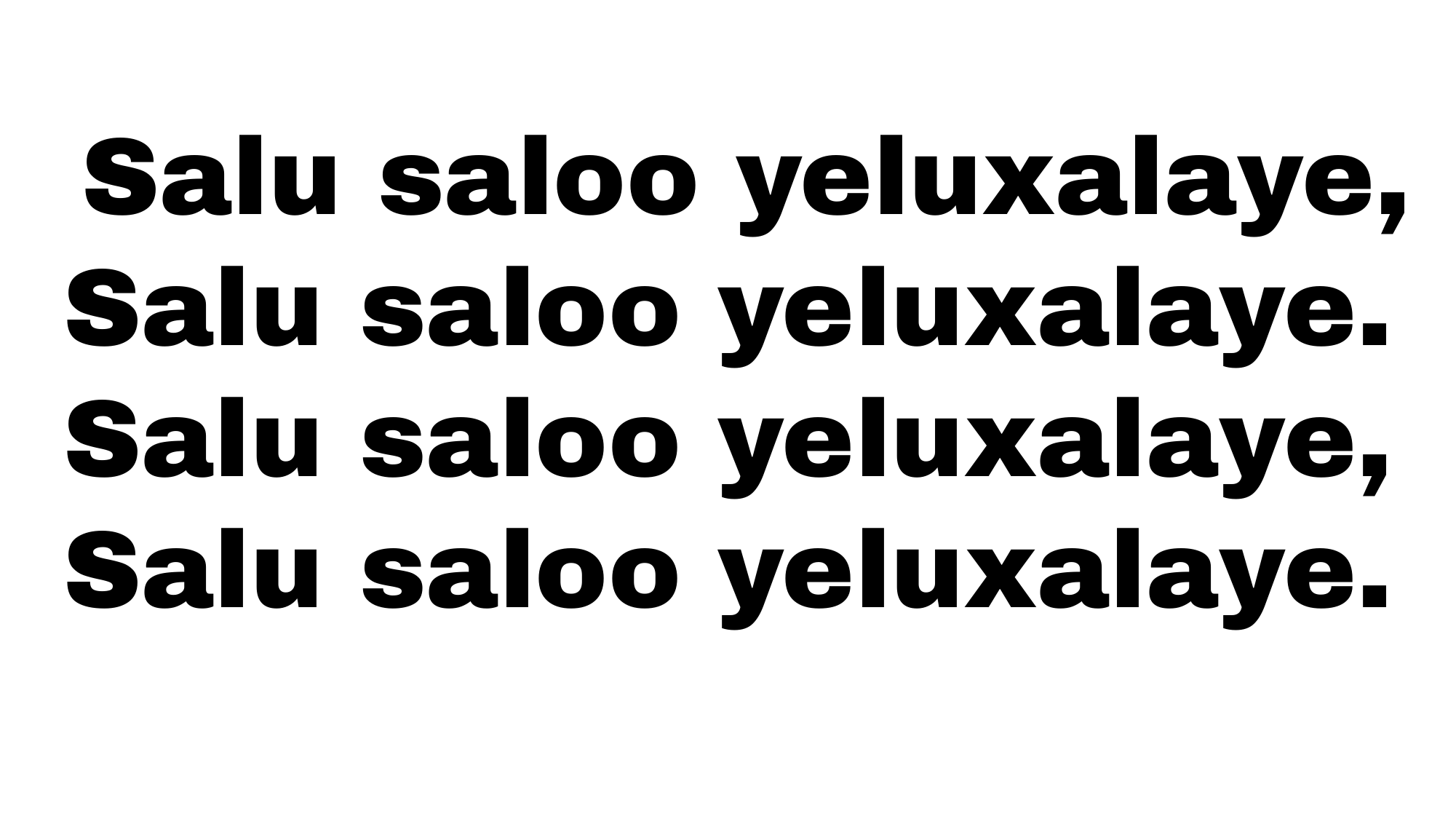

Salu saloo yeluxalaye, Salu saloo yeluxalaye.
Salu saloo yeluxalaye, Salu saloo yeluxalaye.